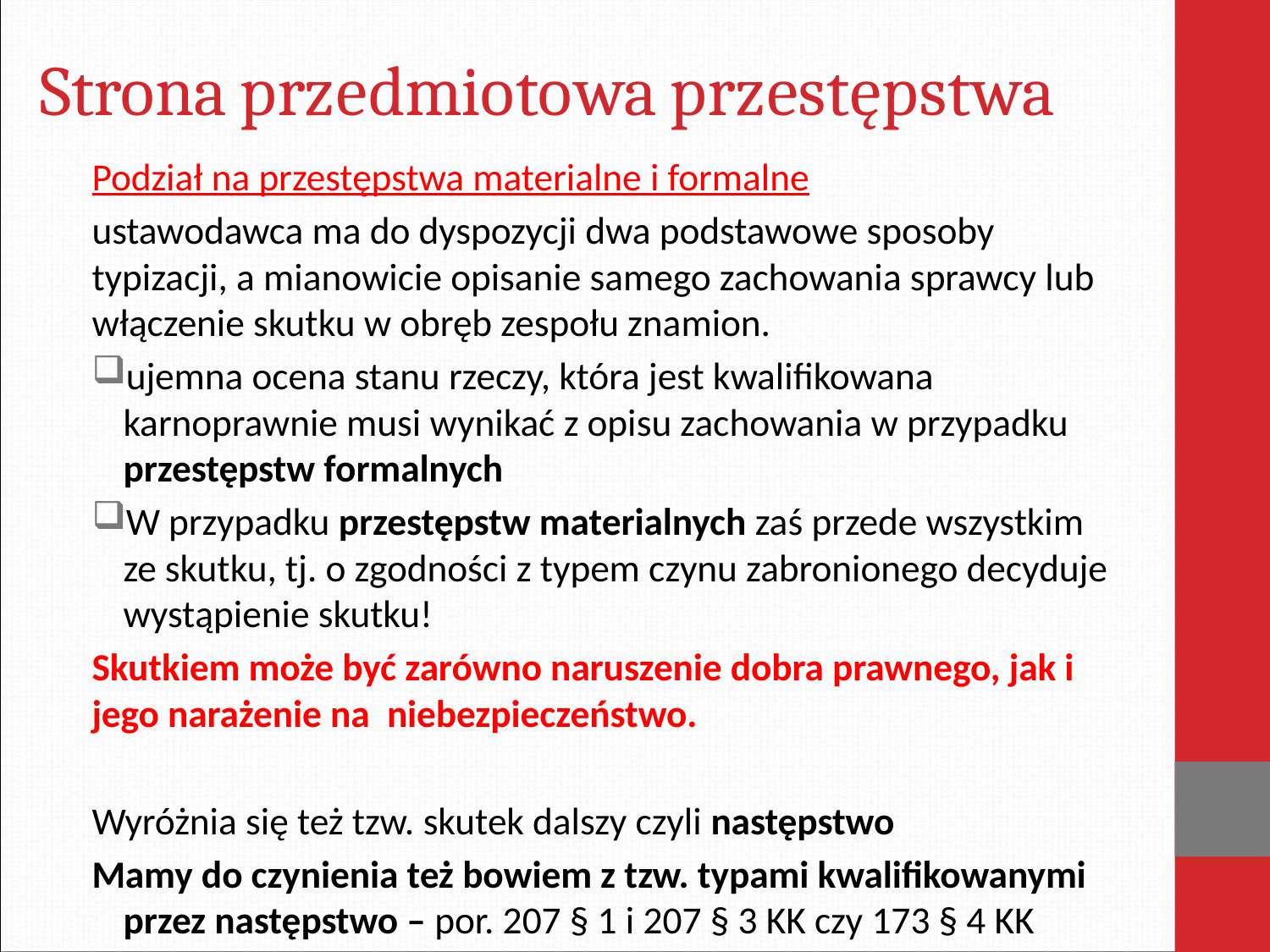

# Strona przedmiotowa przestępstwa
Podział na przestępstwa materialne i formalne
ustawodawca ma do dyspozycji dwa podstawowe sposoby typizacji, a mianowicie opisanie samego zachowania sprawcy lub włączenie skutku w obręb zespołu znamion.
ujemna ocena stanu rzeczy, która jest kwalifikowana karnoprawnie musi wynikać z opisu zachowania w przypadku przestępstw formalnych
W przypadku przestępstw materialnych zaś przede wszystkim ze skutku, tj. o zgodności z typem czynu zabronionego decyduje wystąpienie skutku!
Skutkiem może być zarówno naruszenie dobra prawnego, jak i jego narażenie na  niebezpieczeństwo.

Wyróżnia się też tzw. skutek dalszy czyli następstwo
Mamy do czynienia też bowiem z tzw. typami kwalifikowanymi przez następstwo – por. 207 § 1 i 207 § 3 KK czy 173 § 4 KK